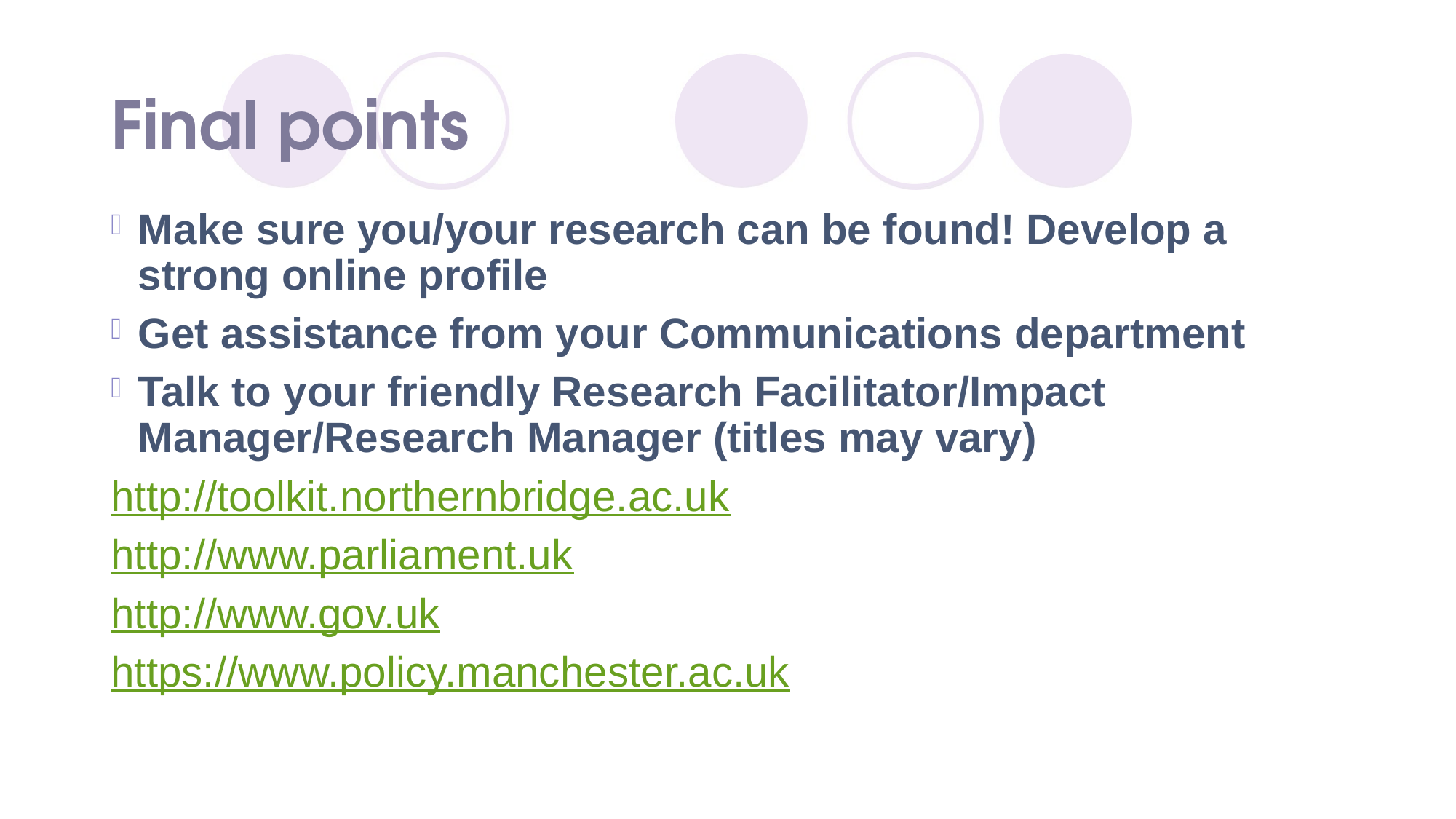

# Final points
Make sure you/your research can be found! Develop a strong online profile
Get assistance from your Communications department
Talk to your friendly Research Facilitator/Impact Manager/Research Manager (titles may vary)
http://toolkit.northernbridge.ac.uk
http://www.parliament.uk
http://www.gov.uk
https://www.policy.manchester.ac.uk